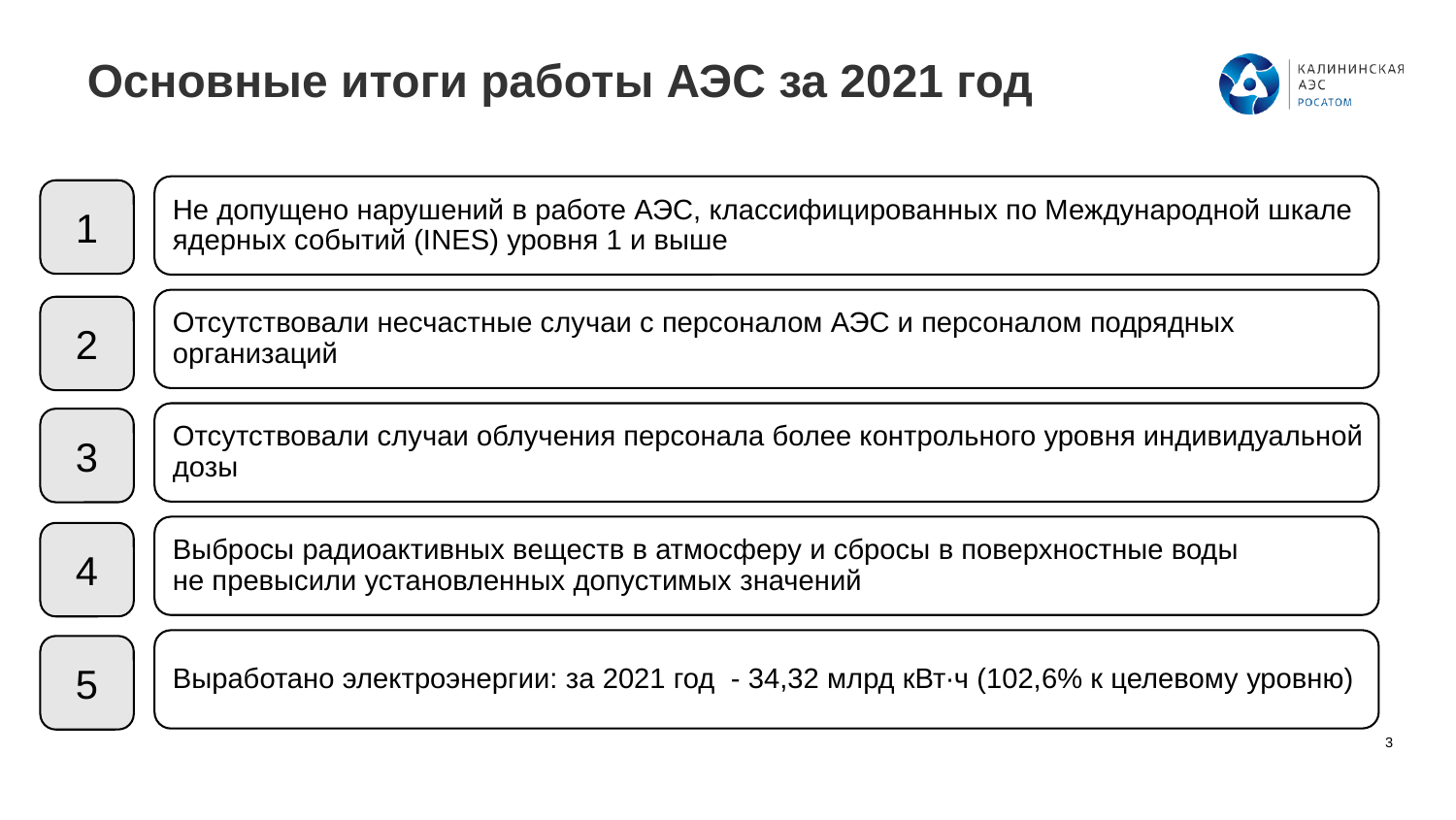

# Основные итоги работы АЭС за 2021 год
Не допущено нарушений в работе АЭС, классифицированных по Международной шкале ядерных событий (INES) уровня 1 и выше
Отсутствовали несчастные случаи с персоналом АЭС и персоналом подрядных организаций
Отсутствовали случаи облучения персонала более контрольного уровня индивидуальной дозы
Выбросы радиоактивных веществ в атмосферу и сбросы в поверхностные воды
не превысили установленных допустимых значений
Выработано электроэнергии: за 2021 год  - 34,32 млрд кВт∙ч (102,6% к целевому уровню)
1
2
3
4
5